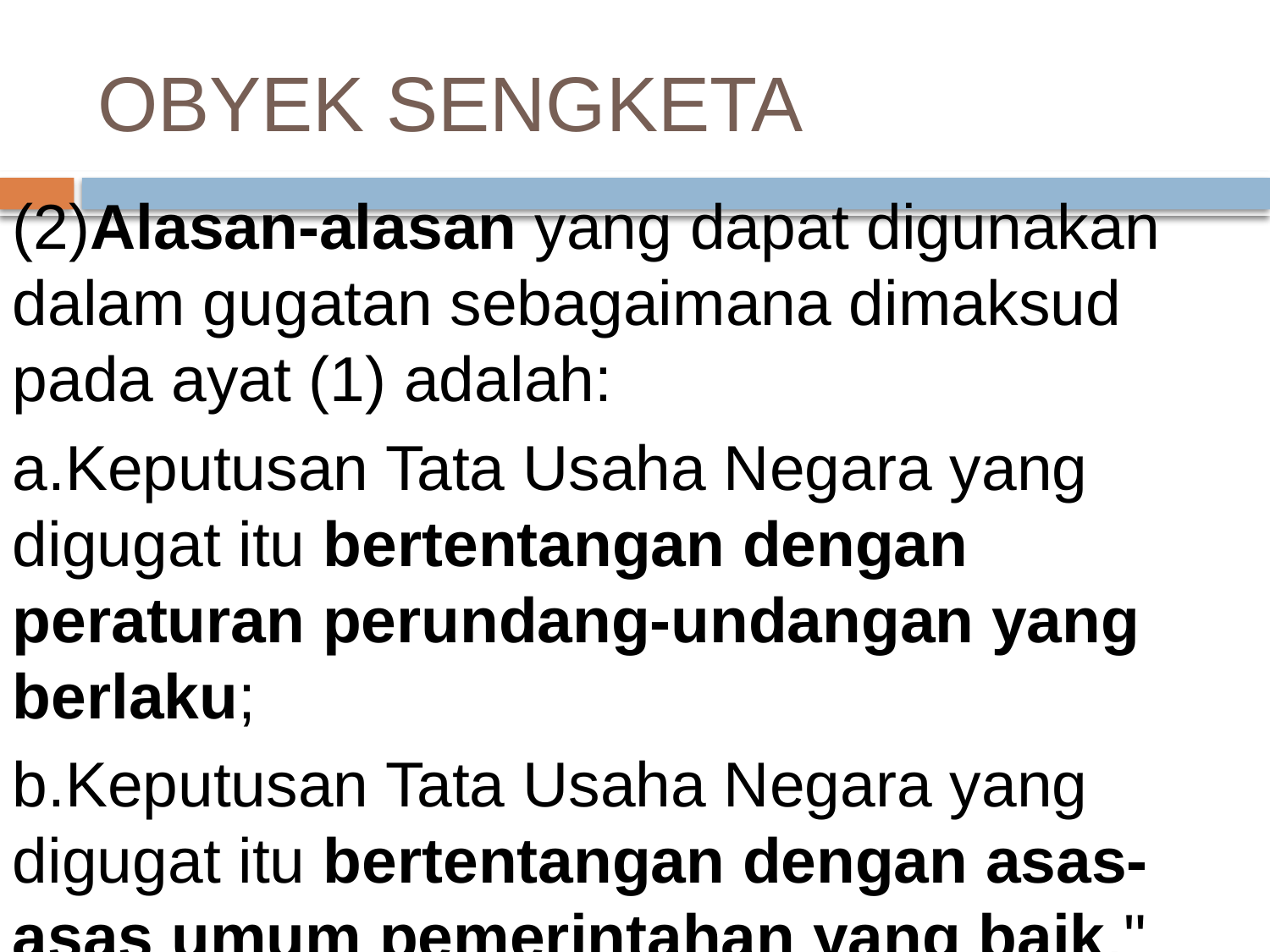

# OBYEK SENGKETA
(2)Alasan-alasan yang dapat digunakan dalam gugatan sebagaimana dimaksud pada ayat (1) adalah:
a.Keputusan Tata Usaha Negara yang digugat itu bertentangan dengan peraturan perundang-undangan yang berlaku;
b.Keputusan Tata Usaha Negara yang digugat itu bertentangan dengan asas-asas umum pemerintahan yang baik."